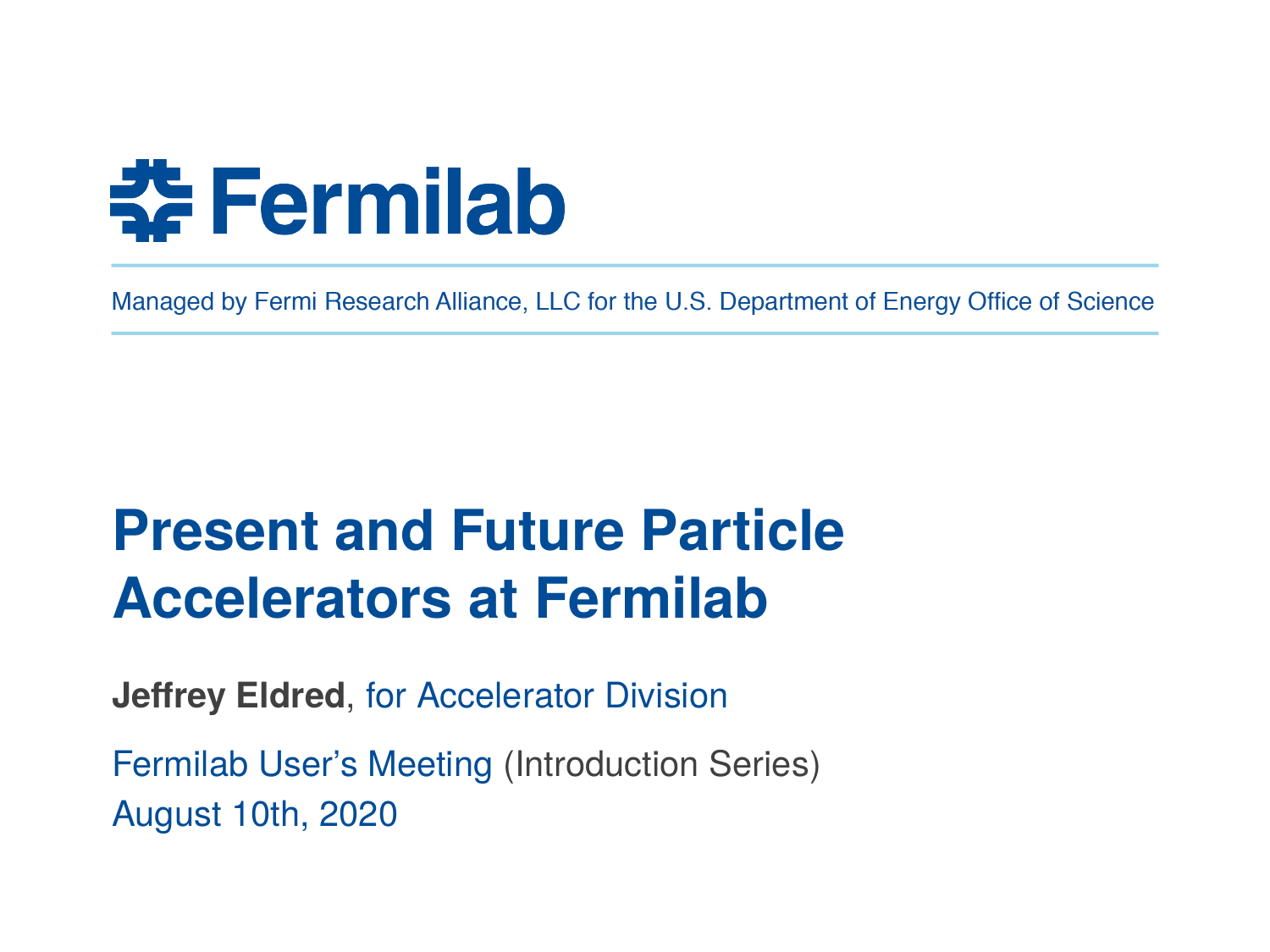

# Present and Future Particle Accelerators at Fermilab
Jeffrey Eldred, for Accelerator Division

Fermilab User’s Meeting (Introduction Series)
August 10th, 2020